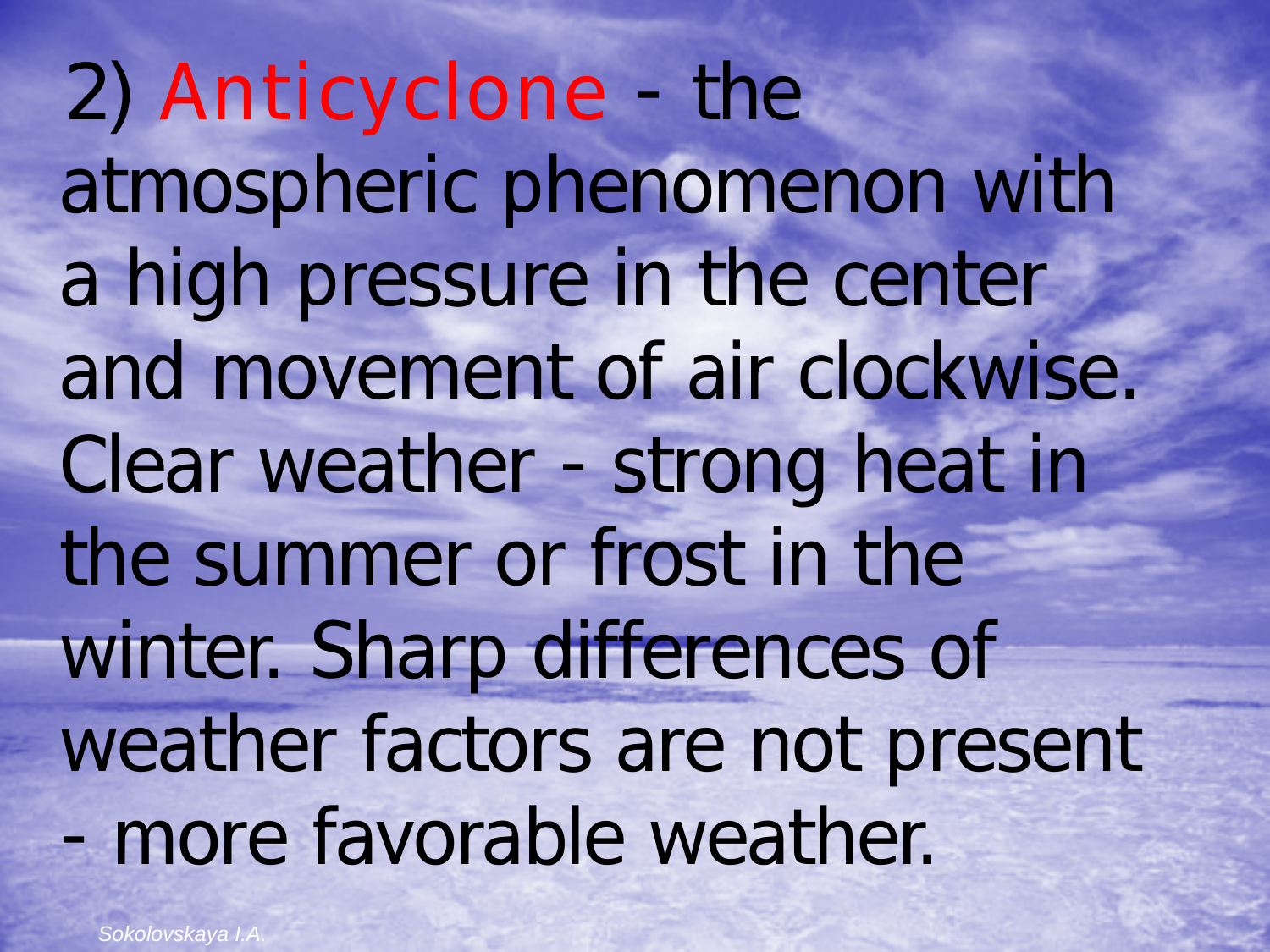

2) Anticyclone - the atmospheric phenomenon with a high pressure in the center and movement of air clockwise. Clear weather - strong heat in the summer or frost in the winter. Sharp differences of weather factors are not present - more favorable weather.
Sokolovskaya I.A.